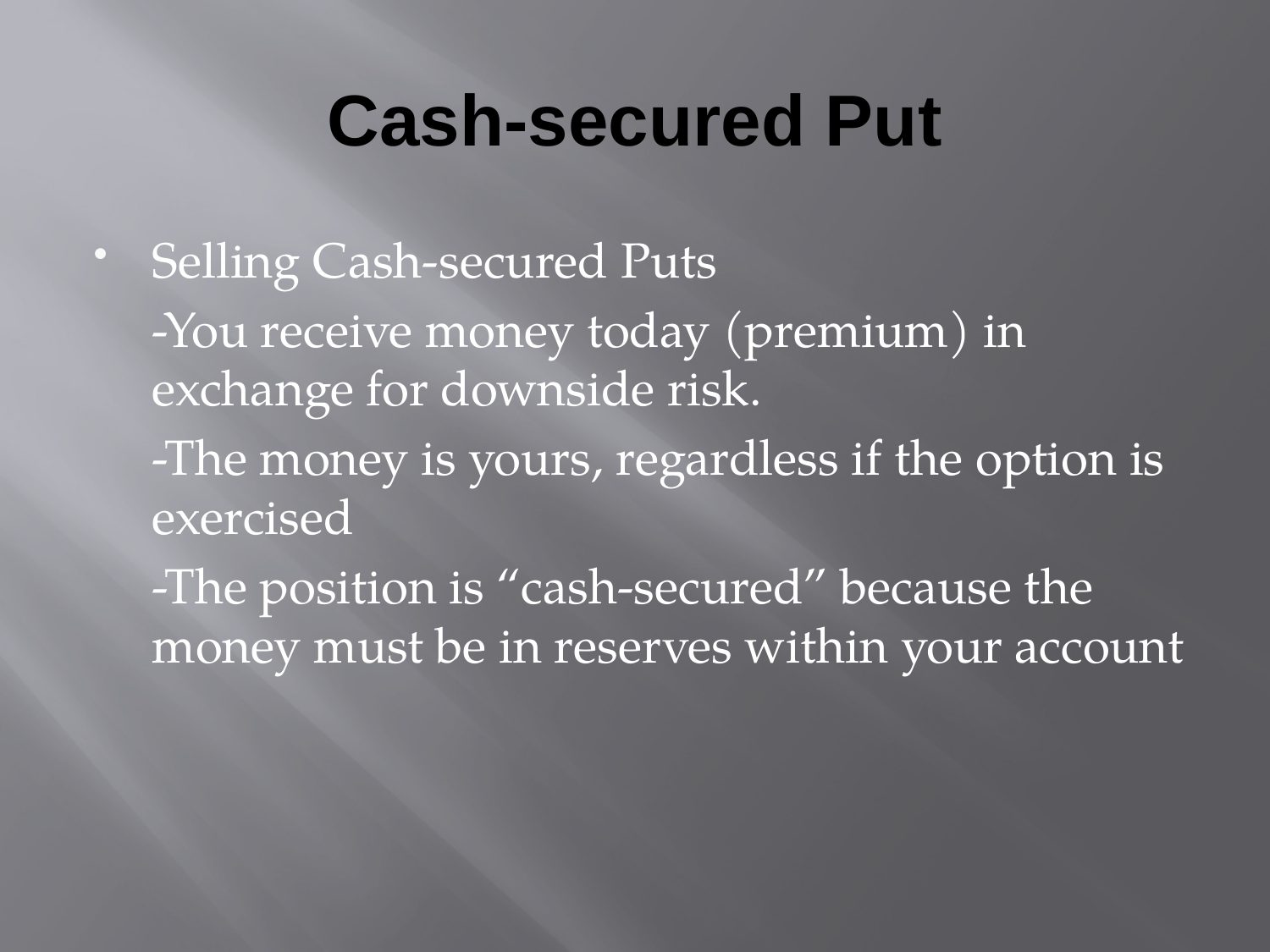

# Cash-secured Put
Selling Cash-secured Puts
	-You receive money today (premium) in exchange for downside risk.
	-The money is yours, regardless if the option is exercised
	-The position is “cash-secured” because the money must be in reserves within your account